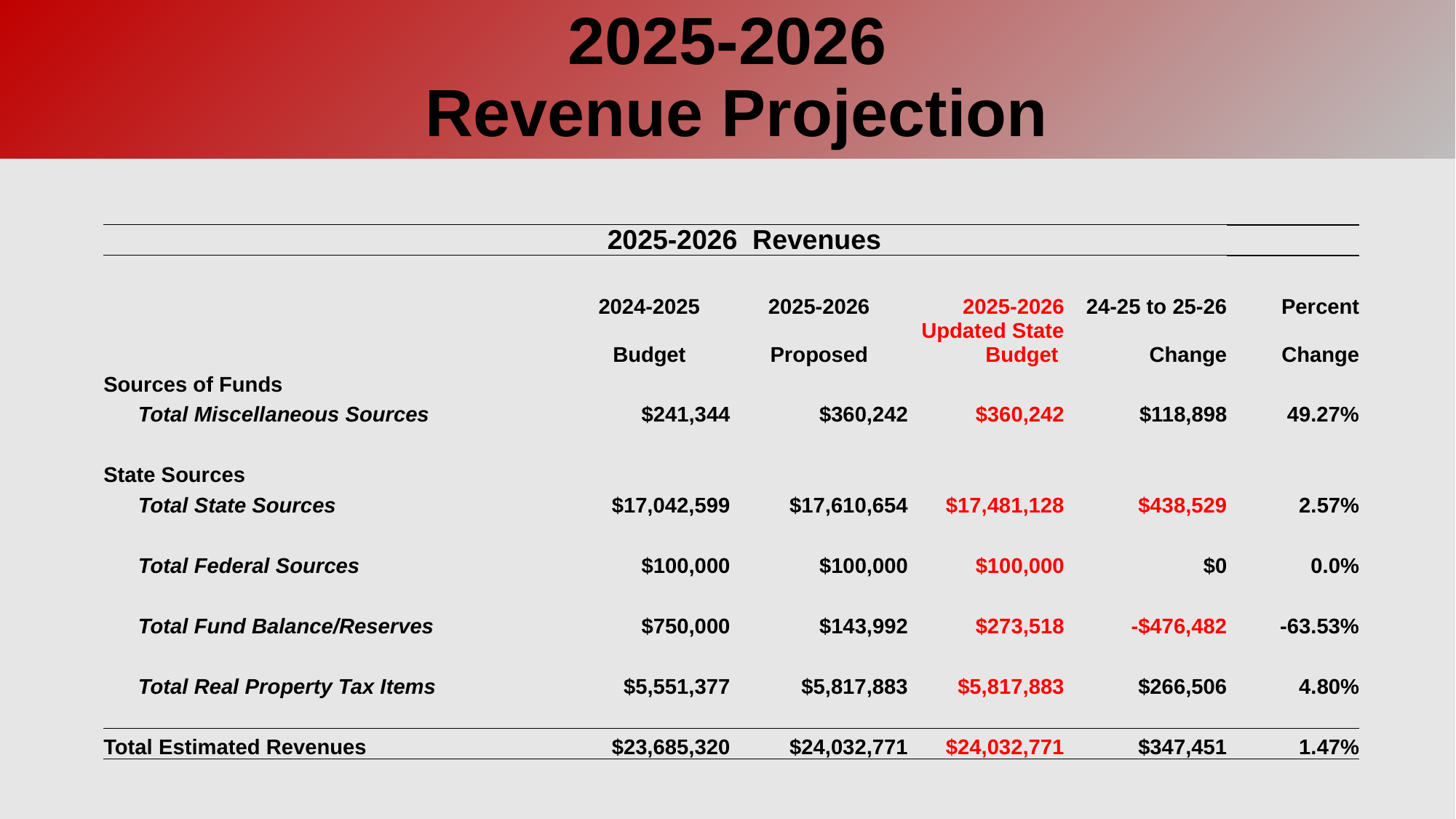

# 2025-2026 Revenue Projection
|  |  | 2025-2026 Revenues |  |  |  |  |
| --- | --- | --- | --- | --- | --- | --- |
|  |  |  |  |  |  |  |
|  |  | 2024-2025 | 2025-2026 | 2025-2026 | 24-25 to 25-26 | Percent |
|  |  | Budget | Proposed | Updated State Budget | Change | Change |
| Sources of Funds |  |  |  |  |  |  |
|  | Total Miscellaneous Sources | $241,344 | $360,242 | $360,242 | $118,898 | 49.27% |
|  |  |  |  |  |  |  |
| State Sources |  |  |  |  |  |  |
|  | Total State Sources | $17,042,599 | $17,610,654 | $17,481,128 | $438,529 | 2.57% |
|  |  |  |  |  |  |  |
|  | Total Federal Sources | $100,000 | $100,000 | $100,000 | $0 | 0.0% |
|  |  |  |  |  |  |  |
|  | Total Fund Balance/Reserves | $750,000 | $143,992 | $273,518 | -$476,482 | -63.53% |
|  |  |  |  |  |  |  |
|  | Total Real Property Tax Items | $5,551,377 | $5,817,883 | $5,817,883 | $266,506 | 4.80% |
|  |  |  |  |  |  |  |
| Total Estimated Revenues |  | $23,685,320 | $24,032,771 | $24,032,771 | $347,451 | 1.47% |